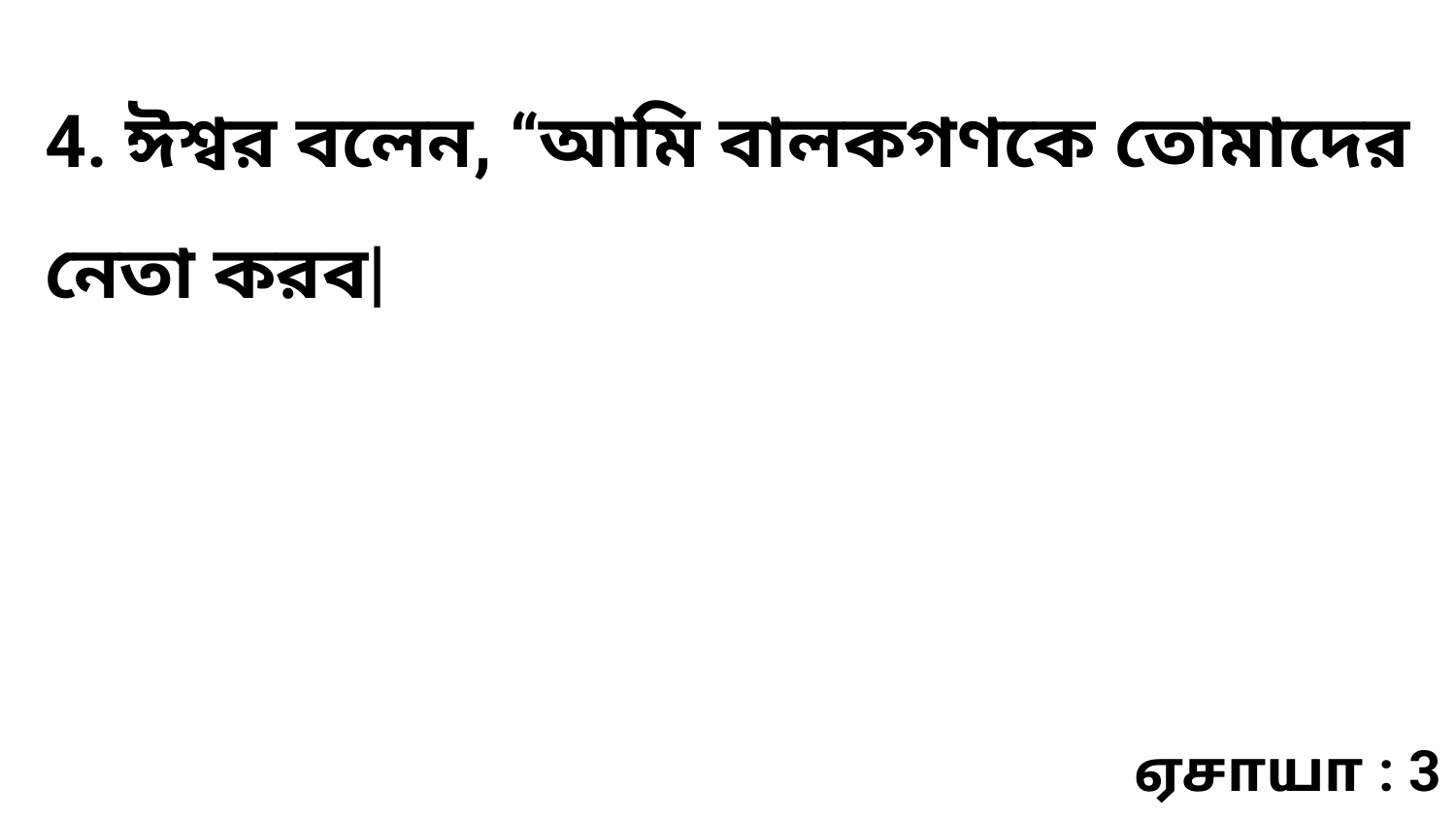

4. ঈশ্বর বলেন, “আমি বালকগণকে তোমাদের নেতা করব|
ஏசாயா : 3